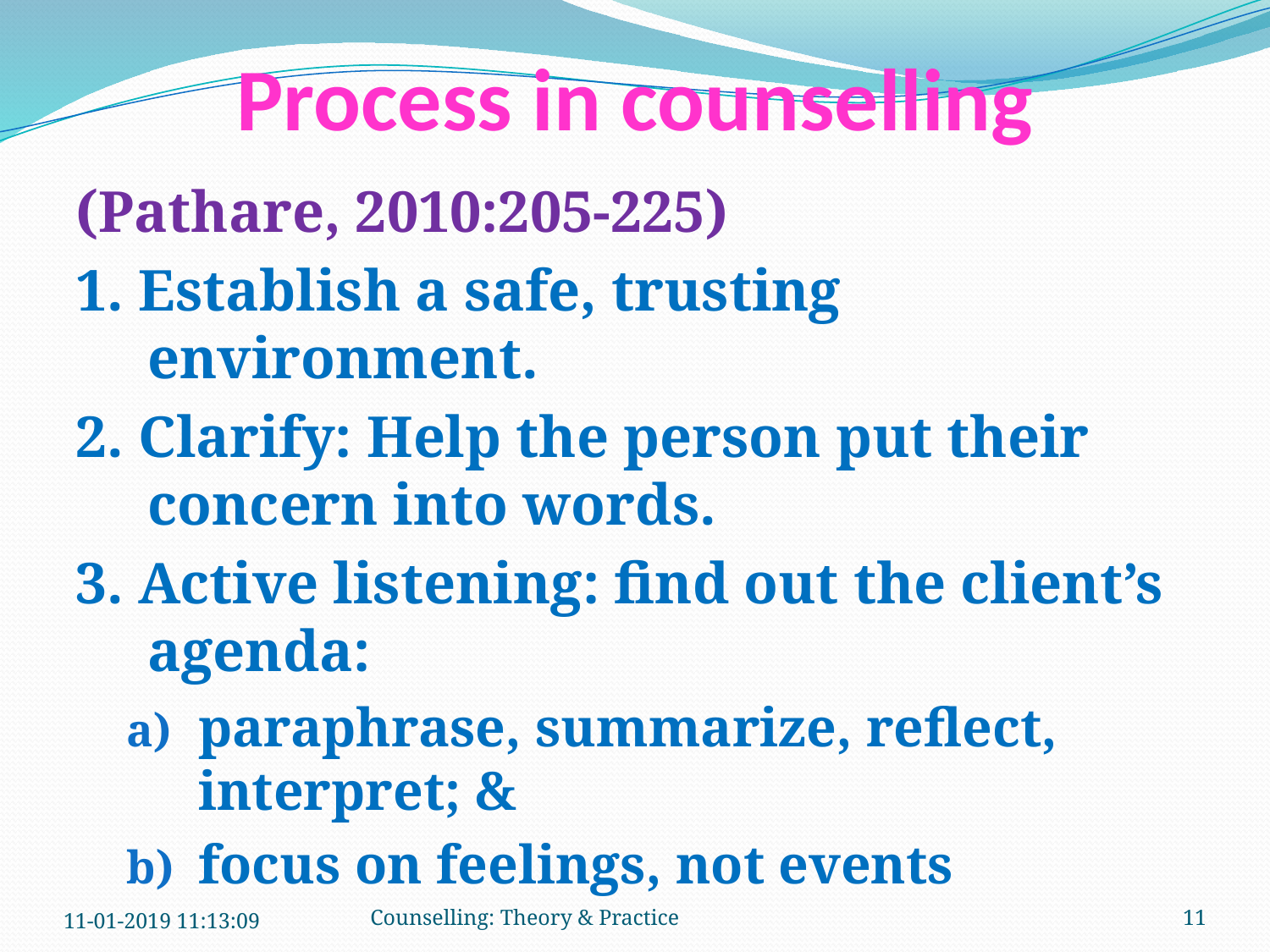

# Process in counselling
(Pathare, 2010:205-225)
1. Establish a safe, trusting environment.
2. Clarify: Help the person put their concern into words.
3. Active listening: find out the client’s agenda:
paraphrase, summarize, reflect, interpret; &
focus on feelings, not events
11-01-2019 11:13:09
Counselling: Theory & Practice
11